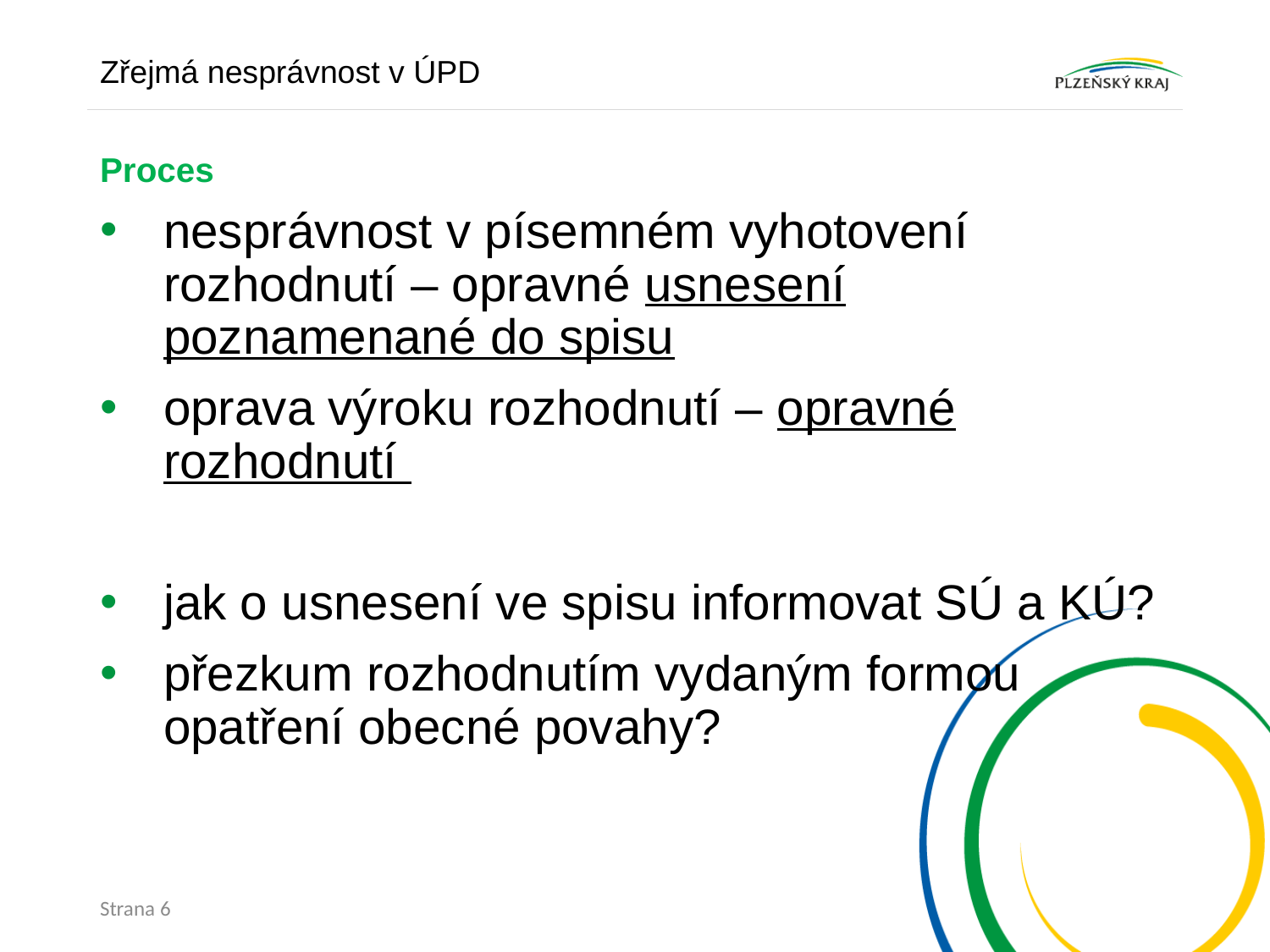

Zřejmá nesprávnost v ÚPD
# Proces
nesprávnost v písemném vyhotovení rozhodnutí – opravné usnesení poznamenané do spisu
oprava výroku rozhodnutí – opravné rozhodnutí

jak o usnesení ve spisu informovat SÚ a KÚ?
přezkum rozhodnutím vydaným formou opatření obecné povahy?

Strana 6